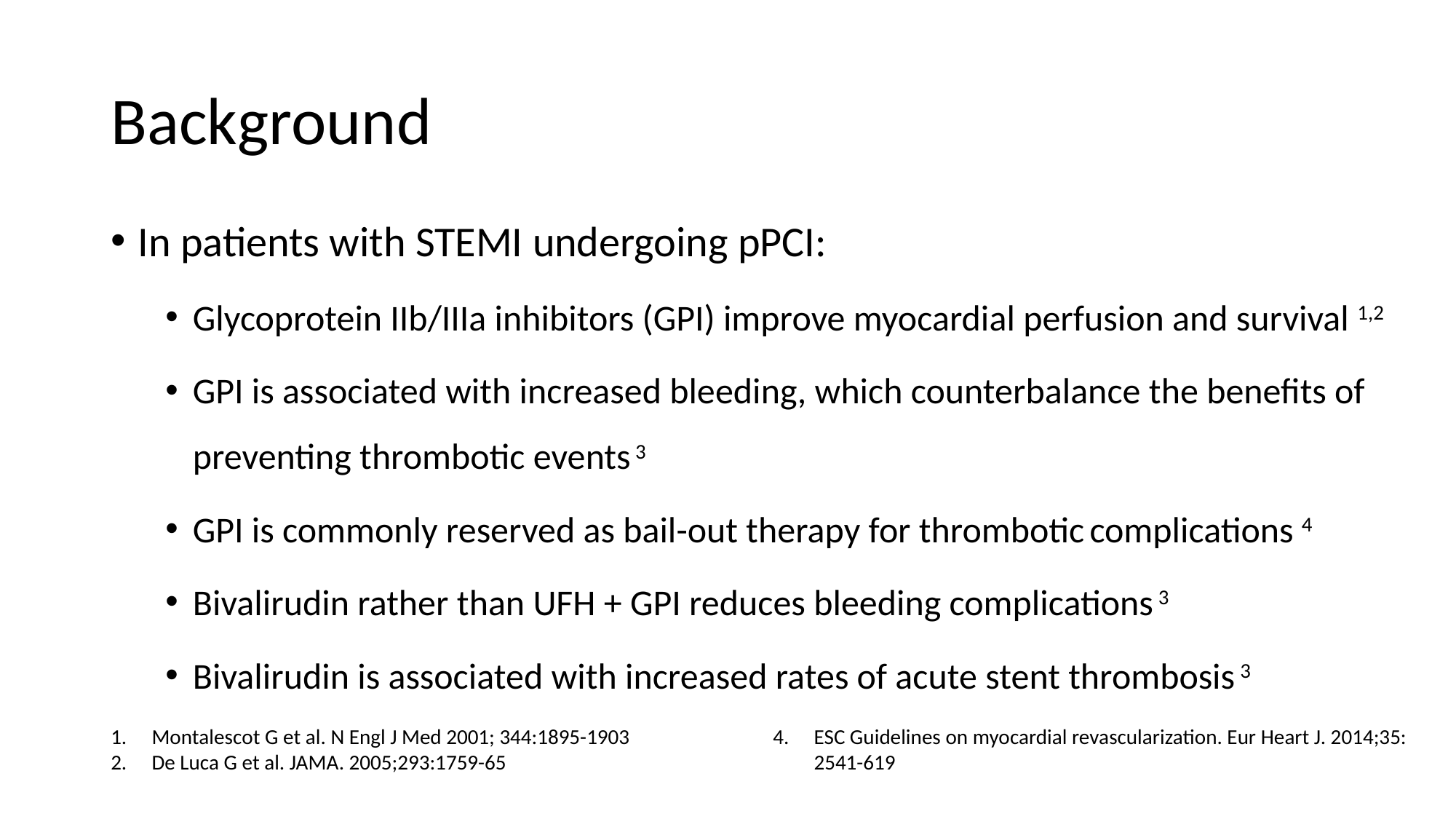

# Background
In patients with STEMI undergoing pPCI:
Glycoprotein IIb/IIIa inhibitors (GPI) improve myocardial perfusion and survival 1,2
GPI is associated with increased bleeding, which counterbalance the benefits of preventing thrombotic events 3
GPI is commonly reserved as bail-out therapy for thrombotic complications 4
Bivalirudin rather than UFH + GPI reduces bleeding complications 3
Bivalirudin is associated with increased rates of acute stent thrombosis 3
Montalescot G et al. N Engl J Med 2001; 344:1895-1903
De Luca G et al. JAMA. 2005;293:1759-65

Stone GW et al. N Engl J Med 2008;358:2218-30
ESC Guidelines on myocardial revascularization. Eur Heart J. 2014;35: 2541-619